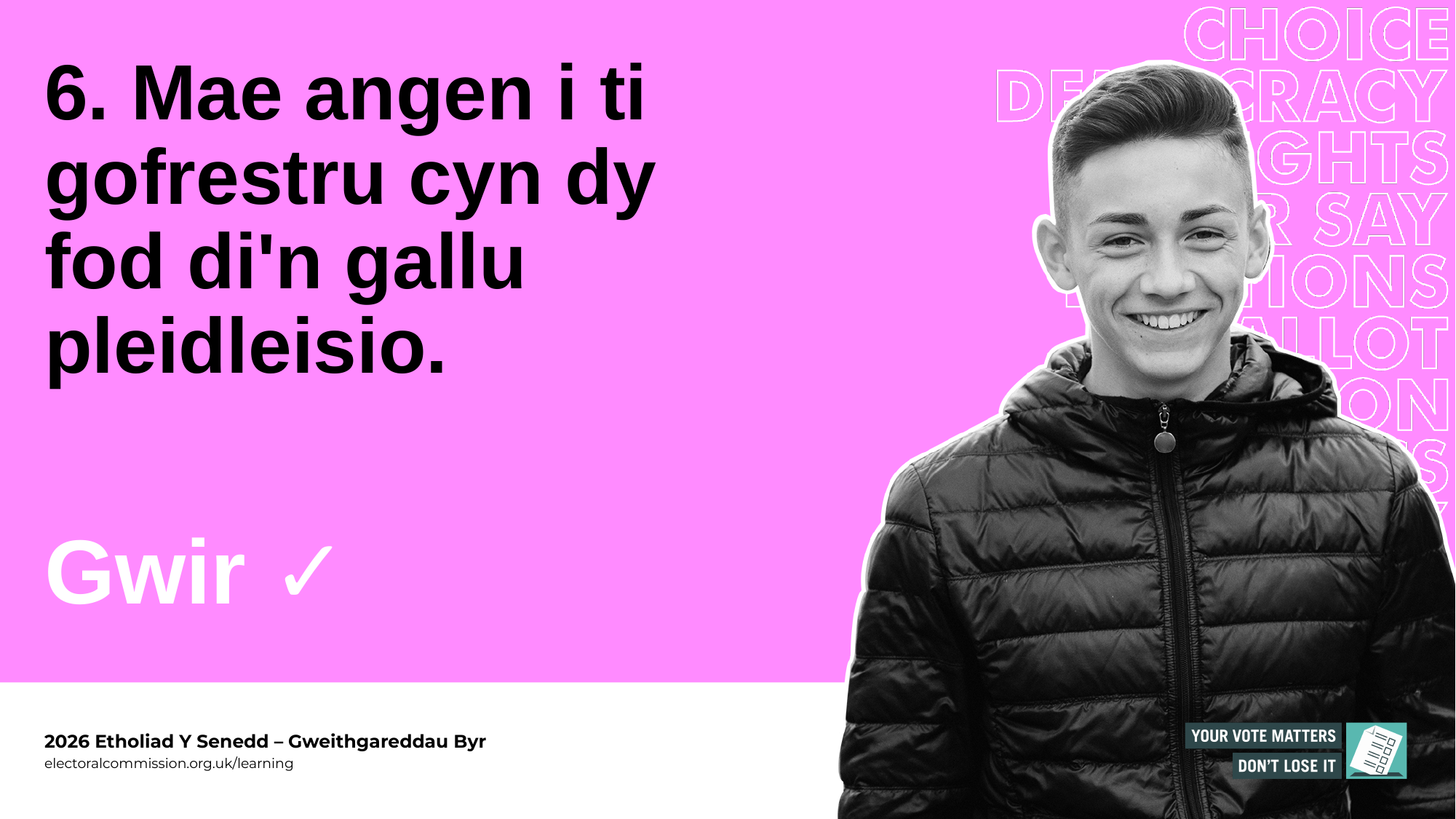

# 6. Mae angen i ti gofrestru cyn dy fod di'n gallu pleidleisio.
Gwir ✓
2026 Etholiad Y Senedd – Gweithgareddau Byr